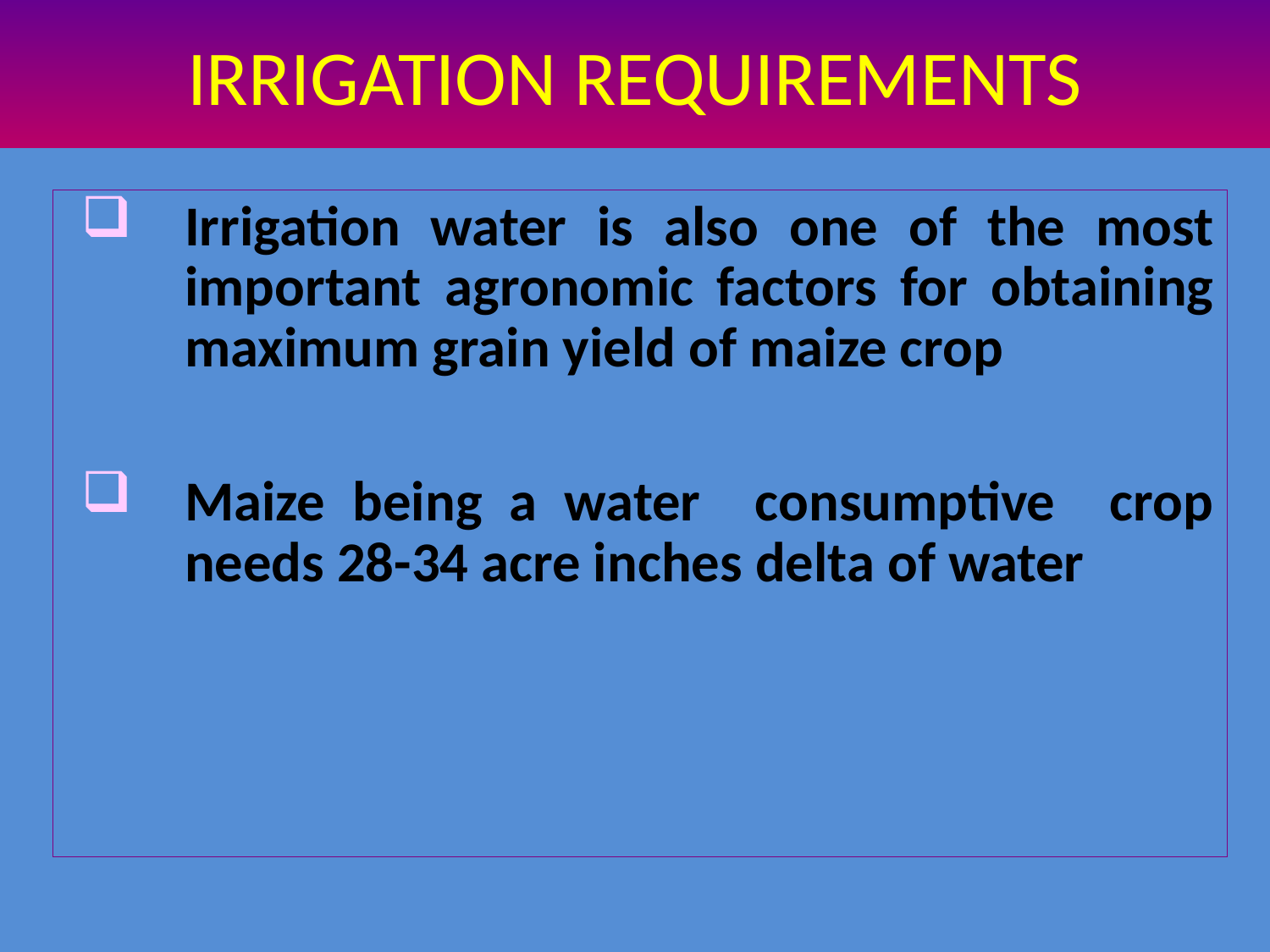

# IRRIGATION REQUIREMENTS
Irrigation water is also one of the most important agronomic factors for obtaining maximum grain yield of maize crop

Maize being a water  consumptive  crop needs 28-34 acre inches delta of water